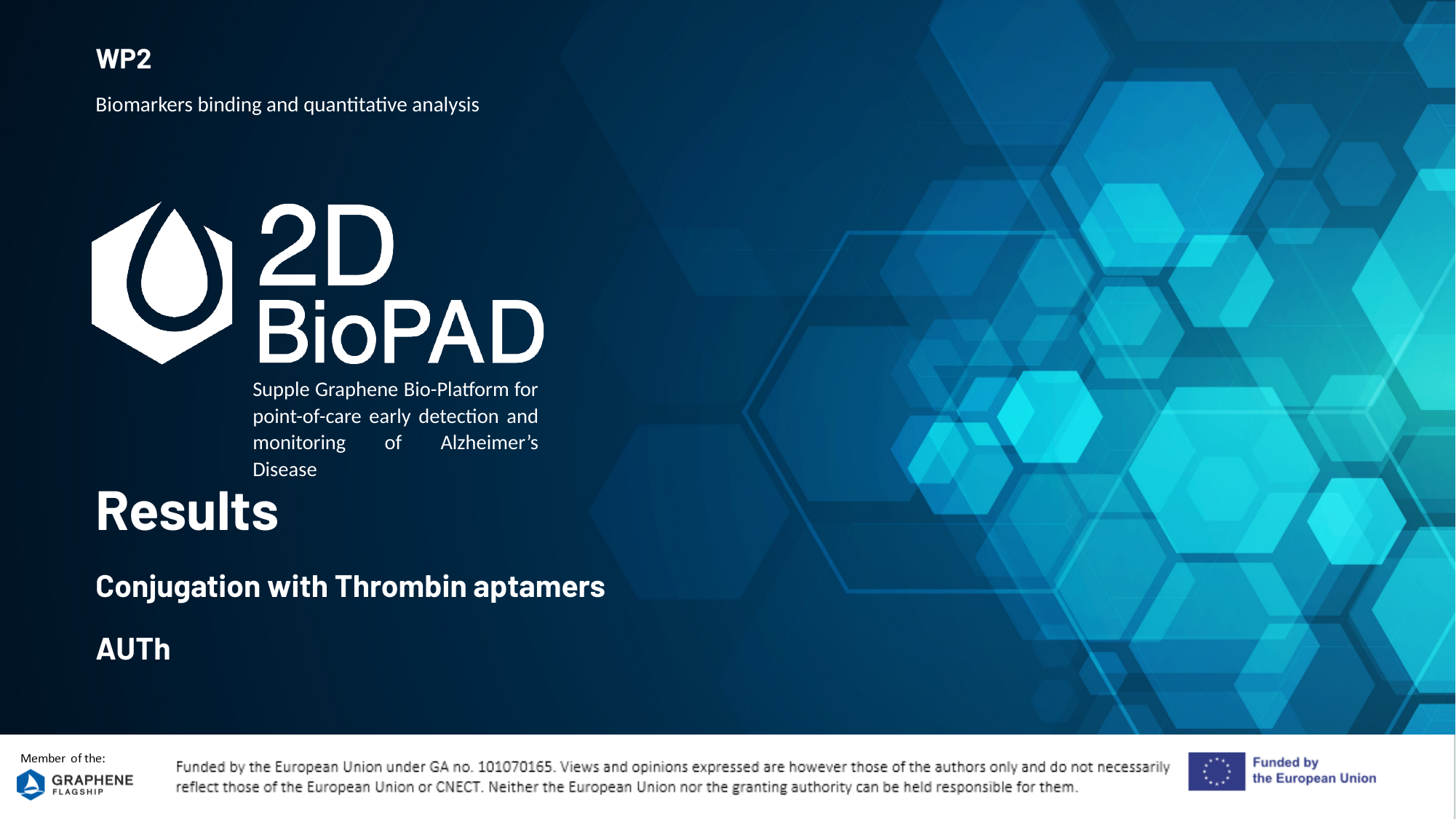

WP2
Biomarkers binding and quantitative analysis
Results
Conjugation with Thrombin aptamers
AUTh